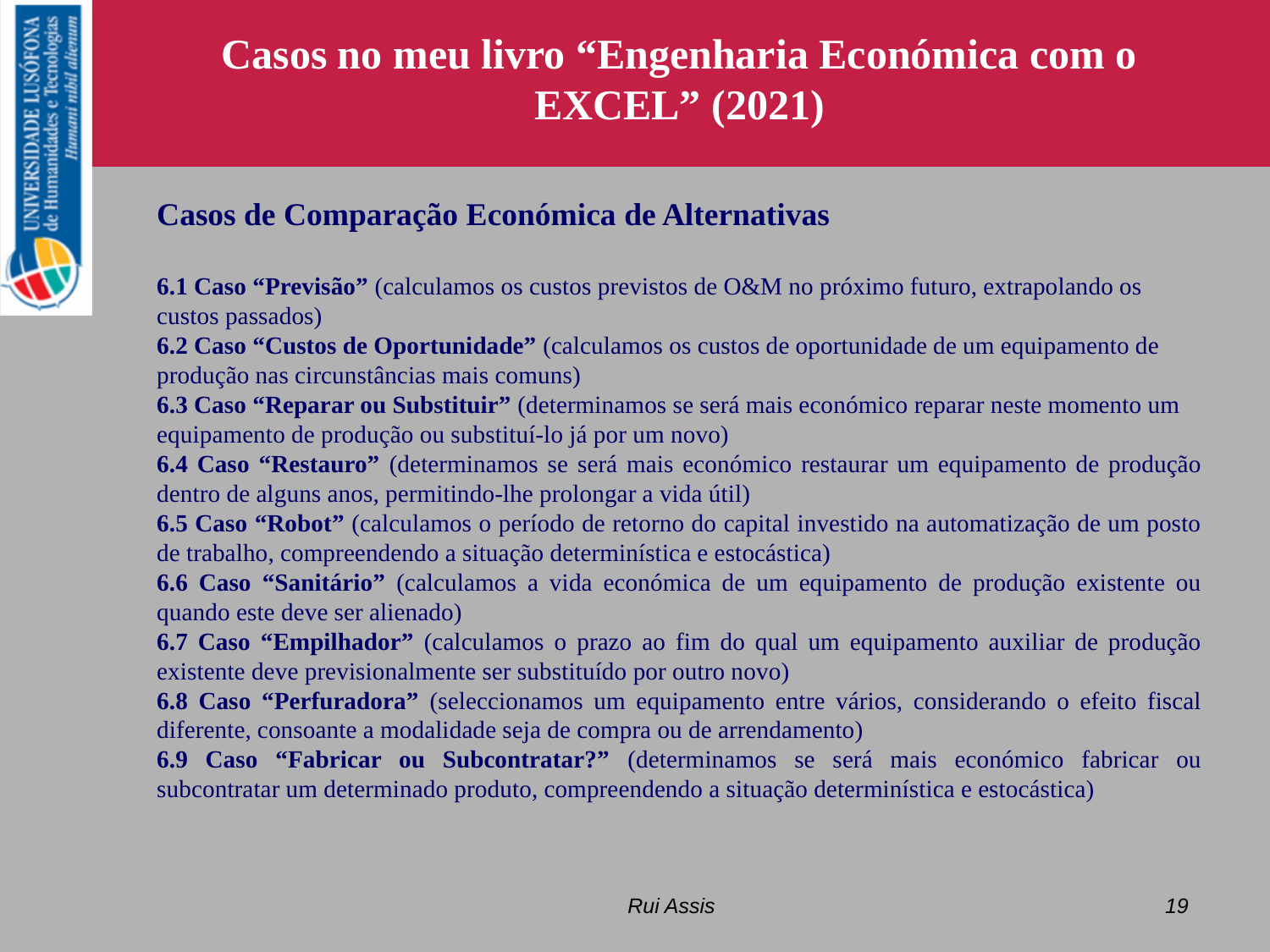

Casos no meu livro “Engenharia Económica com o EXCEL” (2021)
Casos de Comparação Económica de Alternativas

6.1 Caso “Previsão” (calculamos os custos previstos de O&M no próximo futuro, extrapolando os custos passados)
6.2 Caso “Custos de Oportunidade” (calculamos os custos de oportunidade de um equipamento de produção nas circunstâncias mais comuns)
6.3 Caso “Reparar ou Substituir” (determinamos se será mais económico reparar neste momento um equipamento de produção ou substituí-lo já por um novo)
6.4 Caso “Restauro” (determinamos se será mais económico restaurar um equipamento de produção dentro de alguns anos, permitindo-lhe prolongar a vida útil)
6.5 Caso “Robot” (calculamos o período de retorno do capital investido na automatização de um posto de trabalho, compreendendo a situação determinística e estocástica)
6.6 Caso “Sanitário” (calculamos a vida económica de um equipamento de produção existente ou quando este deve ser alienado)
6.7 Caso “Empilhador” (calculamos o prazo ao fim do qual um equipamento auxiliar de produção existente deve previsionalmente ser substituído por outro novo)
6.8 Caso “Perfuradora” (seleccionamos um equipamento entre vários, considerando o efeito fiscal diferente, consoante a modalidade seja de compra ou de arrendamento)
6.9 Caso “Fabricar ou Subcontratar?” (determinamos se será mais económico fabricar ou subcontratar um determinado produto, compreendendo a situação determinística e estocástica)

Rui Assis
19